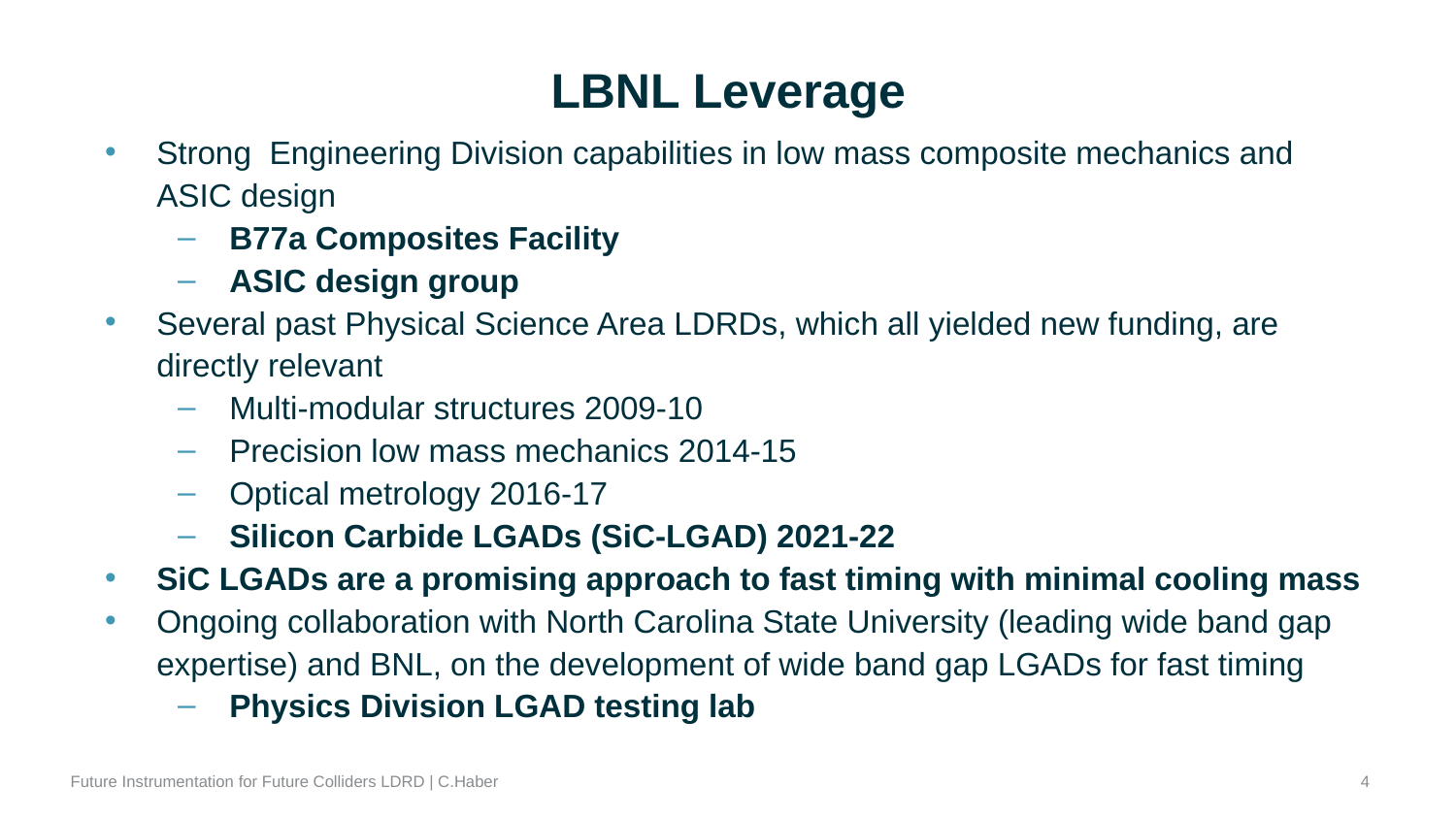

# LBNL Leverage
Strong  Engineering Division capabilities in low mass composite mechanics and ASIC design
B77a Composites Facility
ASIC design group
Several past Physical Science Area LDRDs, which all yielded new funding, are directly relevant
Multi-modular structures 2009-10
Precision low mass mechanics 2014-15
Optical metrology 2016-17
Silicon Carbide LGADs (SiC-LGAD) 2021-22
SiC LGADs are a promising approach to fast timing with minimal cooling mass
Ongoing collaboration with North Carolina State University (leading wide band gap expertise) and BNL, on the development of wide band gap LGADs for fast timing
Physics Division LGAD testing lab
4